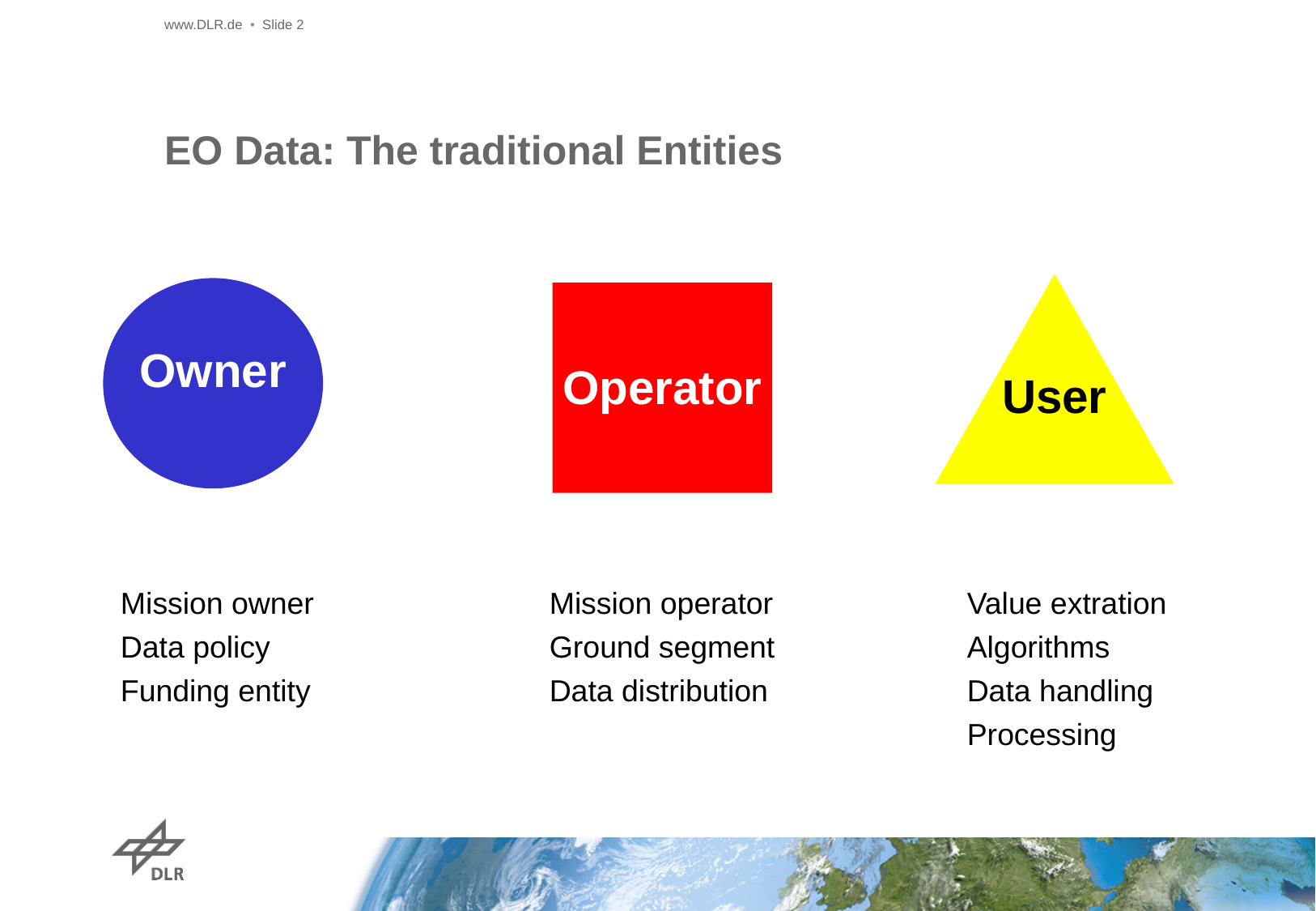

www.DLR.de  •  Slide 2
# EO Data: The traditional Entities
User

Owner

Operator
Mission owner
Data policy
Funding entity
Mission operator
Ground segment
Data distribution
Value extration
Algorithms
Data handling
Processing